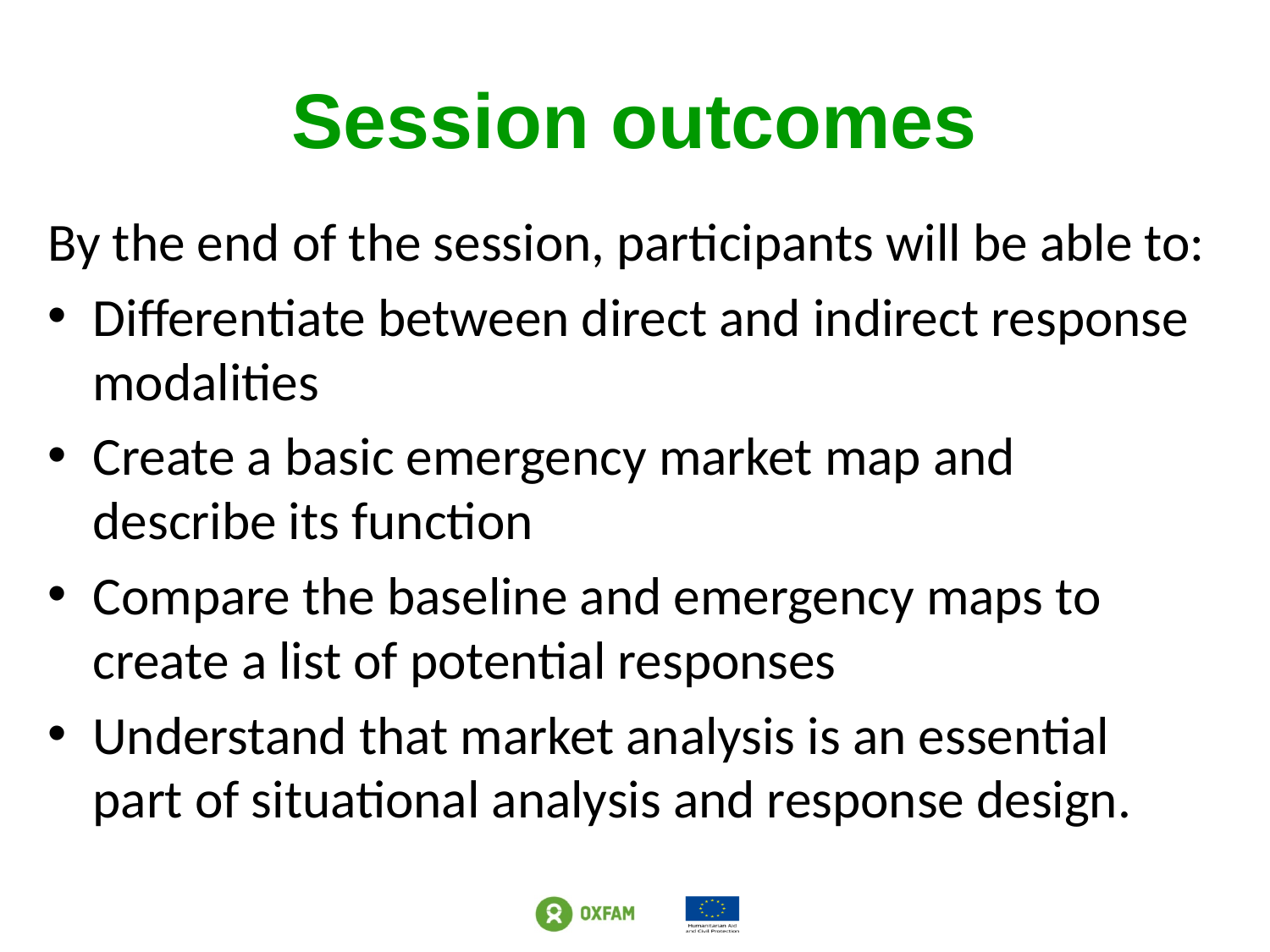

# Session outcomes
By the end of the session, participants will be able to:
Differentiate between direct and indirect response modalities
Create a basic emergency market map and describe its function
Compare the baseline and emergency maps to create a list of potential responses
Understand that market analysis is an essential part of situational analysis and response design.